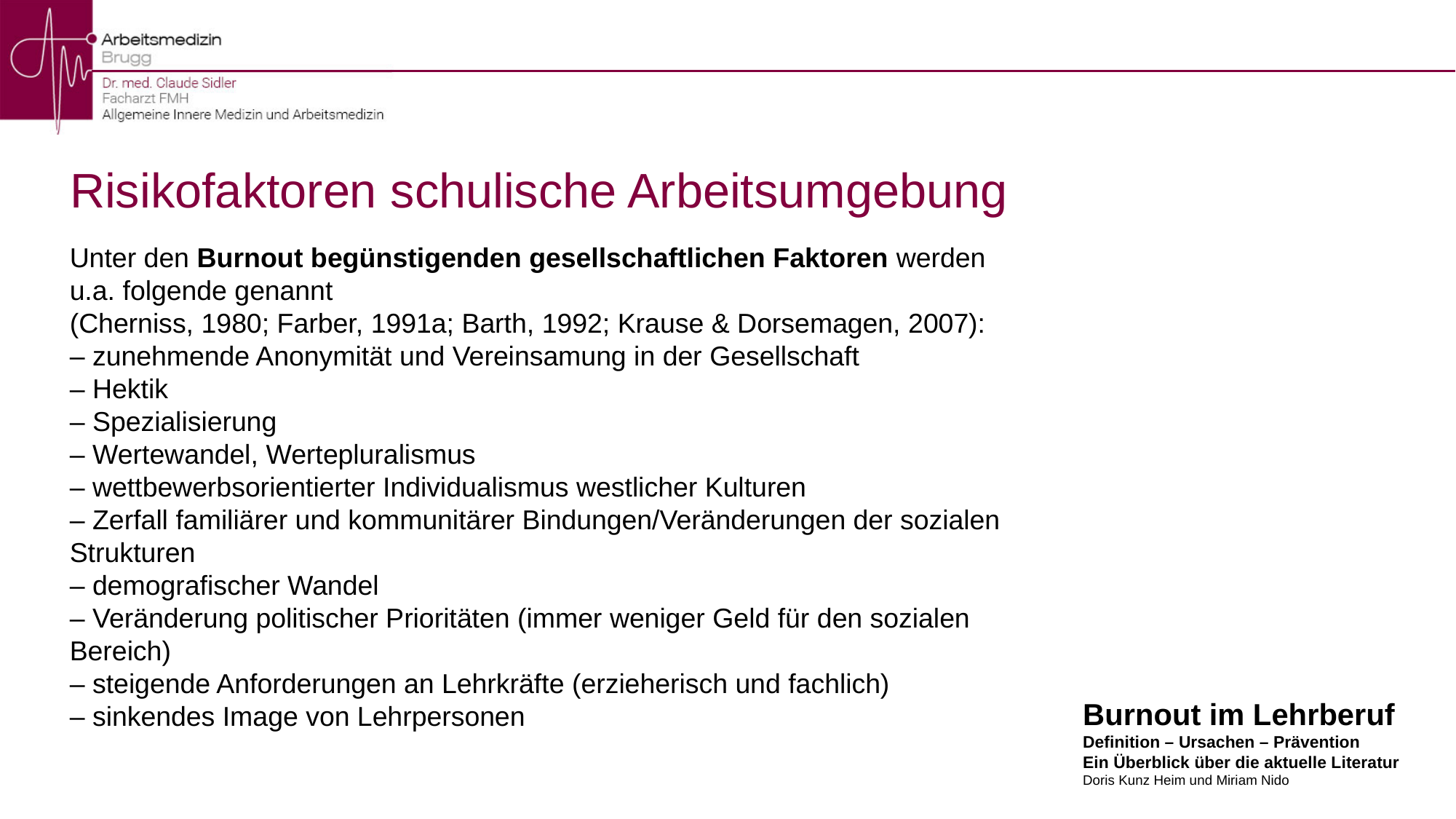

# Risikofaktoren schulische Arbeitsumgebung
Unter den Burnout begünstigenden gesellschaftlichen Faktoren werden u.a. folgende genannt
(Cherniss, 1980; Farber, 1991a; Barth, 1992; Krause & Dorsemagen, 2007):
– zunehmende Anonymität und Vereinsamung in der Gesellschaft
– Hektik
– Spezialisierung
– Wertewandel, Wertepluralismus
– wettbewerbsorientierter Individualismus westlicher Kulturen
– Zerfall familiärer und kommunitärer Bindungen/Veränderungen der sozialen
Strukturen
– demografischer Wandel
– Veränderung politischer Prioritäten (immer weniger Geld für den sozialen Bereich)
– steigende Anforderungen an Lehrkräfte (erzieherisch und fachlich)
– sinkendes Image von Lehrpersonen
Burnout im Lehrberuf
Definition – Ursachen – Prävention
Ein Überblick über die aktuelle Literatur
Doris Kunz Heim und Miriam Nido